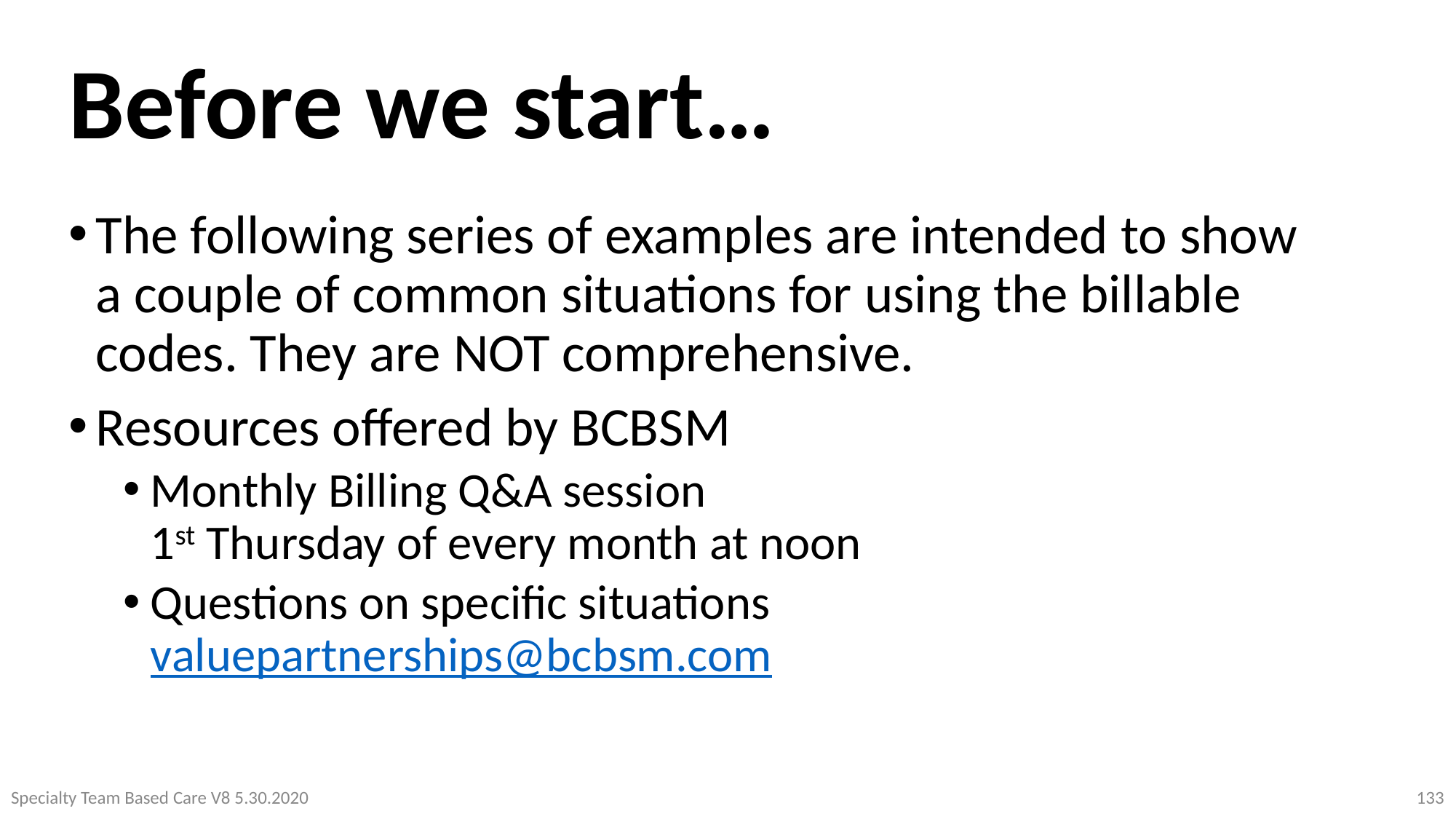

Before we start…
The following series of examples are intended to show a couple of common situations for using the billable codes. They are NOT comprehensive.
Resources offered by BCBSM
Monthly Billing Q&A session
1st Thursday of every month at noon
Questions on specific situations valuepartnerships@bcbsm.com

Specialty Team Based Care V8 5.30.2020
133